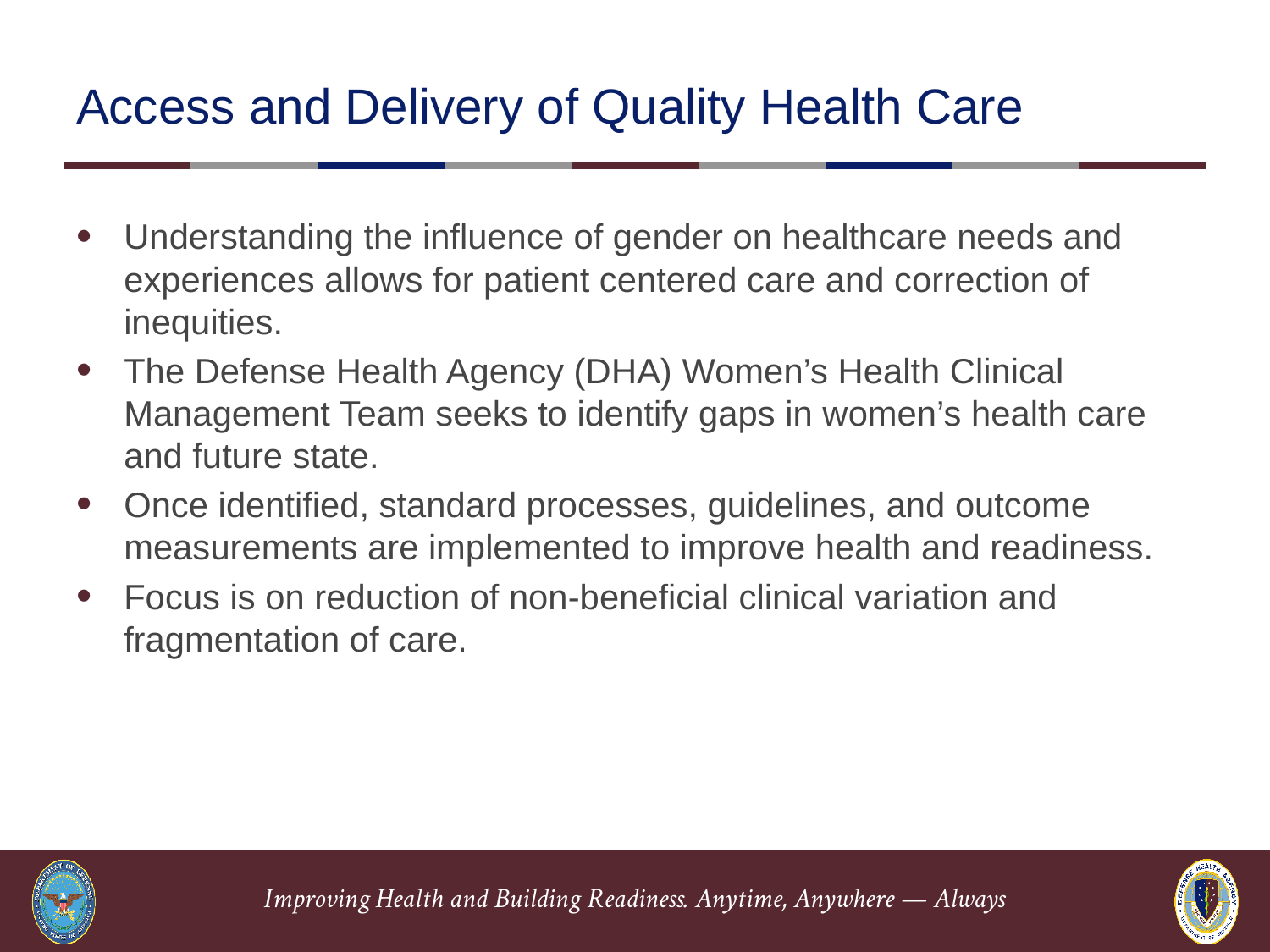

# Access and Delivery of Quality Health Care
Understanding the influence of gender on healthcare needs and experiences allows for patient centered care and correction of inequities.
The Defense Health Agency (DHA) Women’s Health Clinical Management Team seeks to identify gaps in women’s health care and future state.
Once identified, standard processes, guidelines, and outcome measurements are implemented to improve health and readiness.
Focus is on reduction of non-beneficial clinical variation and fragmentation of care.